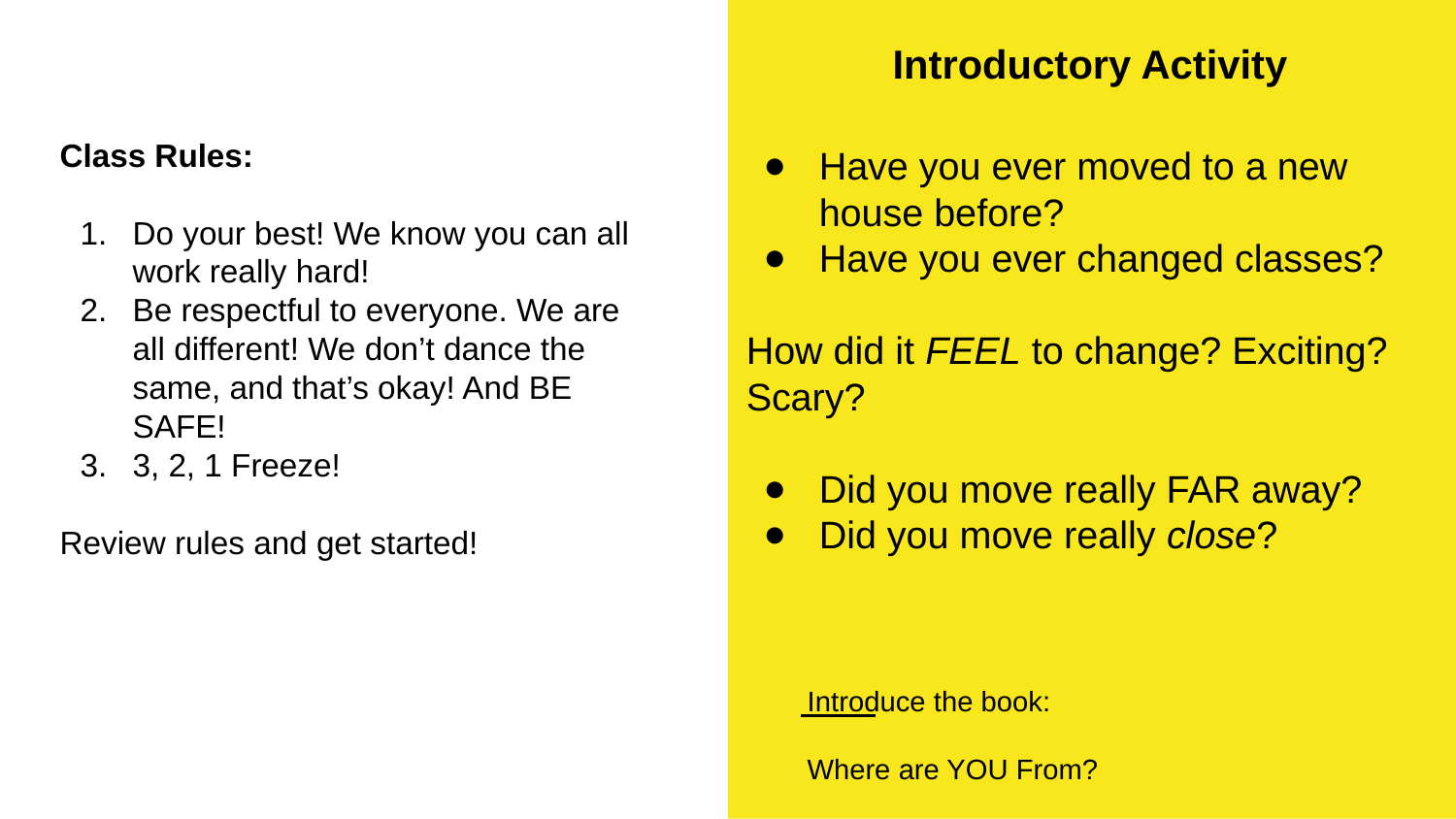

Introductory Activity
Class Rules:

Do your best! We know you can all work really hard!
Be respectful to everyone. We are all different! We don’t dance the same, and that’s okay! And BE SAFE!
3, 2, 1 Freeze!

Review rules and get started!
Have you ever moved to a new house before?
Have you ever changed classes?

How did it FEEL to change? Exciting? Scary?

Did you move really FAR away?
Did you move really close?

Introduce the book:

Where are YOU From?